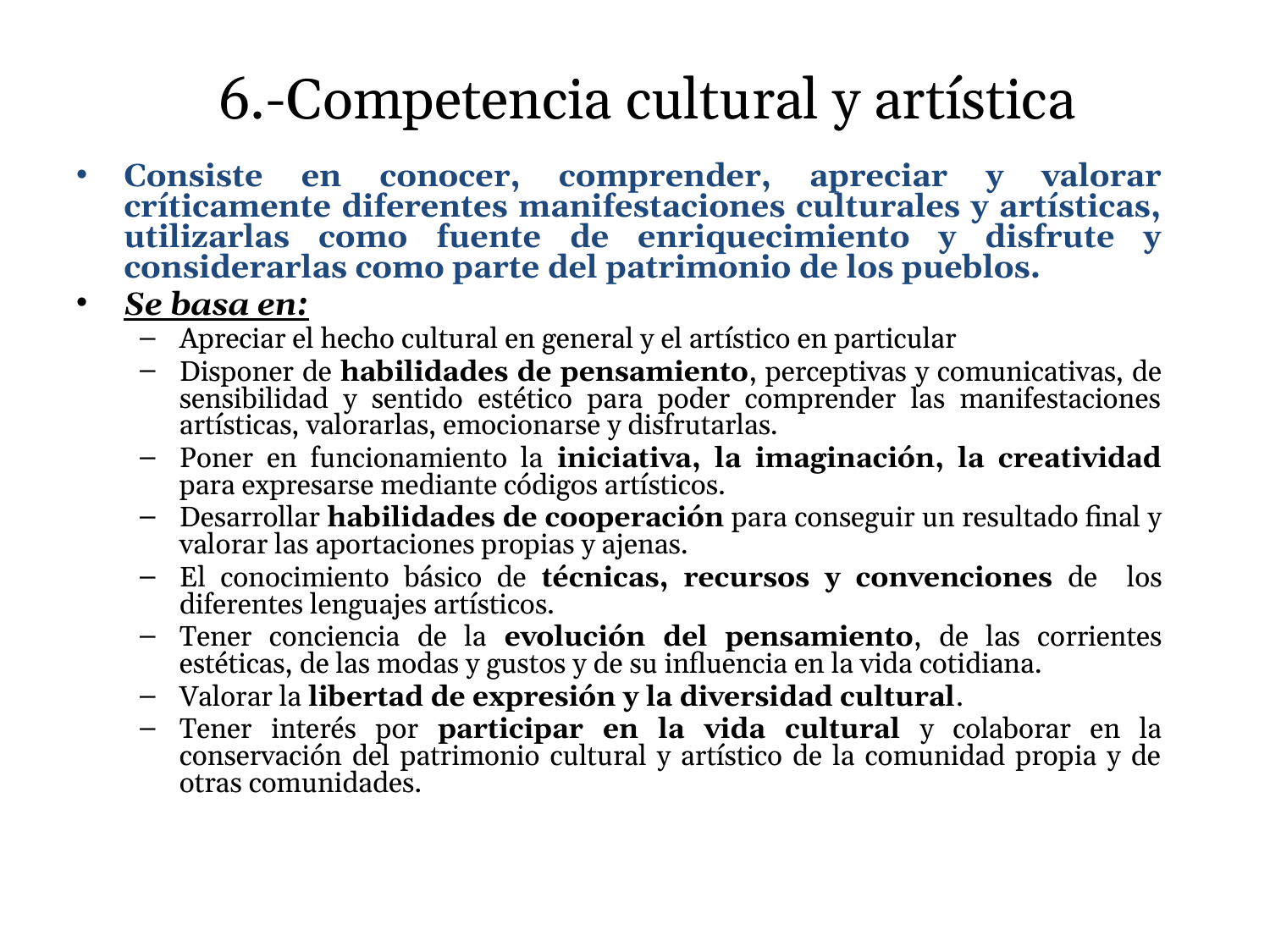

# 6.-Competencia cultural y artística
Consiste en conocer, comprender, apreciar y valorar críticamente diferentes manifestaciones culturales y artísticas, utilizarlas como fuente de enriquecimiento y disfrute y considerarlas como parte del patrimonio de los pueblos.
Se basa en:
Apreciar el hecho cultural en general y el artístico en particular
Disponer de habilidades de pensamiento, perceptivas y comunicativas, de sensibilidad y sentido estético para poder comprender las manifestaciones artísticas, valorarlas, emocionarse y disfrutarlas.
Poner en funcionamiento la iniciativa, la imaginación, la creatividad para expresarse mediante códigos artísticos.
Desarrollar habilidades de cooperación para conseguir un resultado final y valorar las aportaciones propias y ajenas.
El conocimiento básico de técnicas, recursos y convenciones de  los diferentes lenguajes artísticos.
Tener conciencia de la evolución del pensamiento, de las corrientes estéticas, de las modas y gustos y de su influencia en la vida cotidiana.
Valorar la libertad de expresión y la diversidad cultural.
Tener interés por participar en la vida cultural y colaborar en la conservación del patrimonio cultural y artístico de la comunidad propia y de otras comunidades.